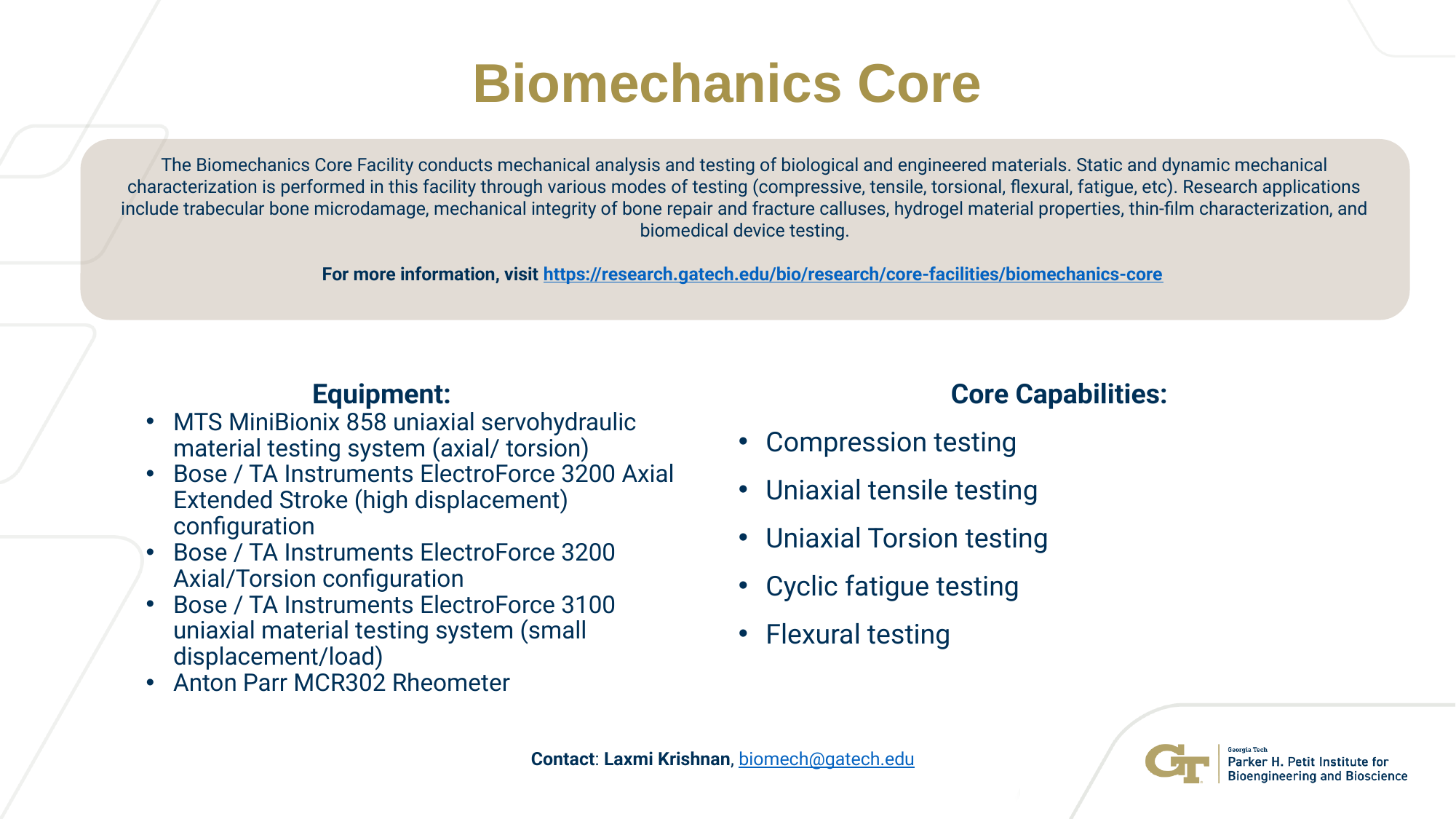

# Biomechanics Core
The Biomechanics Core Facility conducts mechanical analysis and testing of biological and engineered materials. Static and dynamic mechanical characterization is performed in this facility through various modes of testing (compressive, tensile, torsional, flexural, fatigue, etc). Research applications include trabecular bone microdamage, mechanical integrity of bone repair and fracture calluses, hydrogel material properties, thin-film characterization, and biomedical device testing.

For more information, visit https://research.gatech.edu/bio/research/core-facilities/biomechanics-core

Equipment:
MTS MiniBionix 858 uniaxial servohydraulic material testing system (axial/ torsion)
Bose / TA Instruments ElectroForce 3200 Axial Extended Stroke (high displacement) configuration
Bose / TA Instruments ElectroForce 3200 Axial/Torsion configuration
Bose / TA Instruments ElectroForce 3100 uniaxial material testing system (small displacement/load)
Anton Parr MCR302 Rheometer

Core Capabilities:
Compression testing
Uniaxial tensile testing
Uniaxial Torsion testing
Cyclic fatigue testing
Flexural testing
Contact: Laxmi Krishnan, biomech@gatech.edu